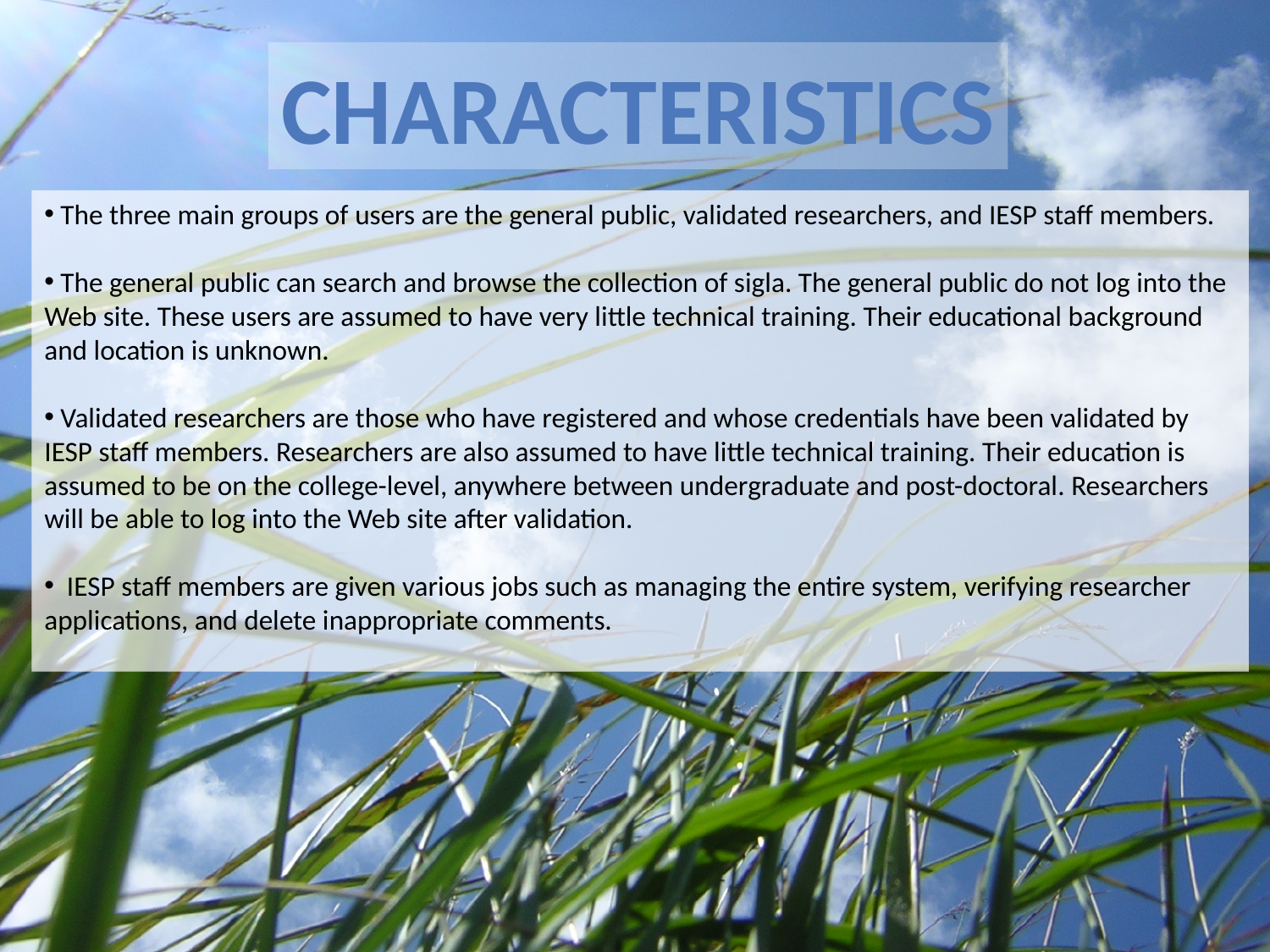

Characteristics
 The three main groups of users are the general public, validated researchers, and IESP staff members.

 The general public can search and browse the collection of sigla. The general public do not log into the Web site. These users are assumed to have very little technical training. Their educational background and location is unknown.

 Validated researchers are those who have registered and whose credentials have been validated by IESP staff members. Researchers are also assumed to have little technical training. Their education is assumed to be on the college-level, anywhere between undergraduate and post-doctoral. Researchers will be able to log into the Web site after validation.

  IESP staff members are given various jobs such as managing the entire system, verifying researcher applications, and delete inappropriate comments.